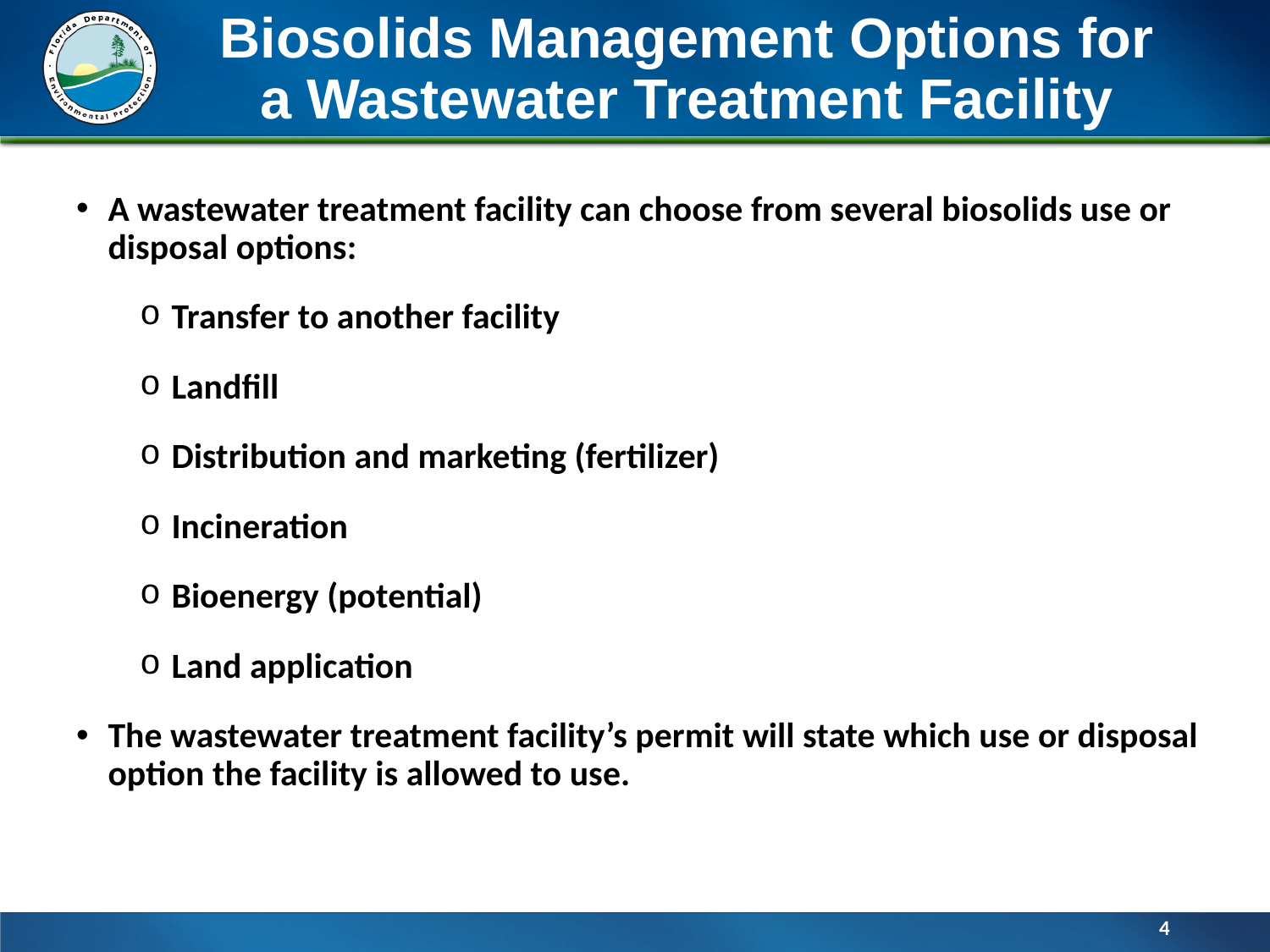

# Biosolids Management Options for a Wastewater Treatment Facility
A wastewater treatment facility can choose from several biosolids use or disposal options:
Transfer to another facility
Landfill
Distribution and marketing (fertilizer)
Incineration
Bioenergy (potential)
Land application
The wastewater treatment facility’s permit will state which use or disposal option the facility is allowed to use.

4